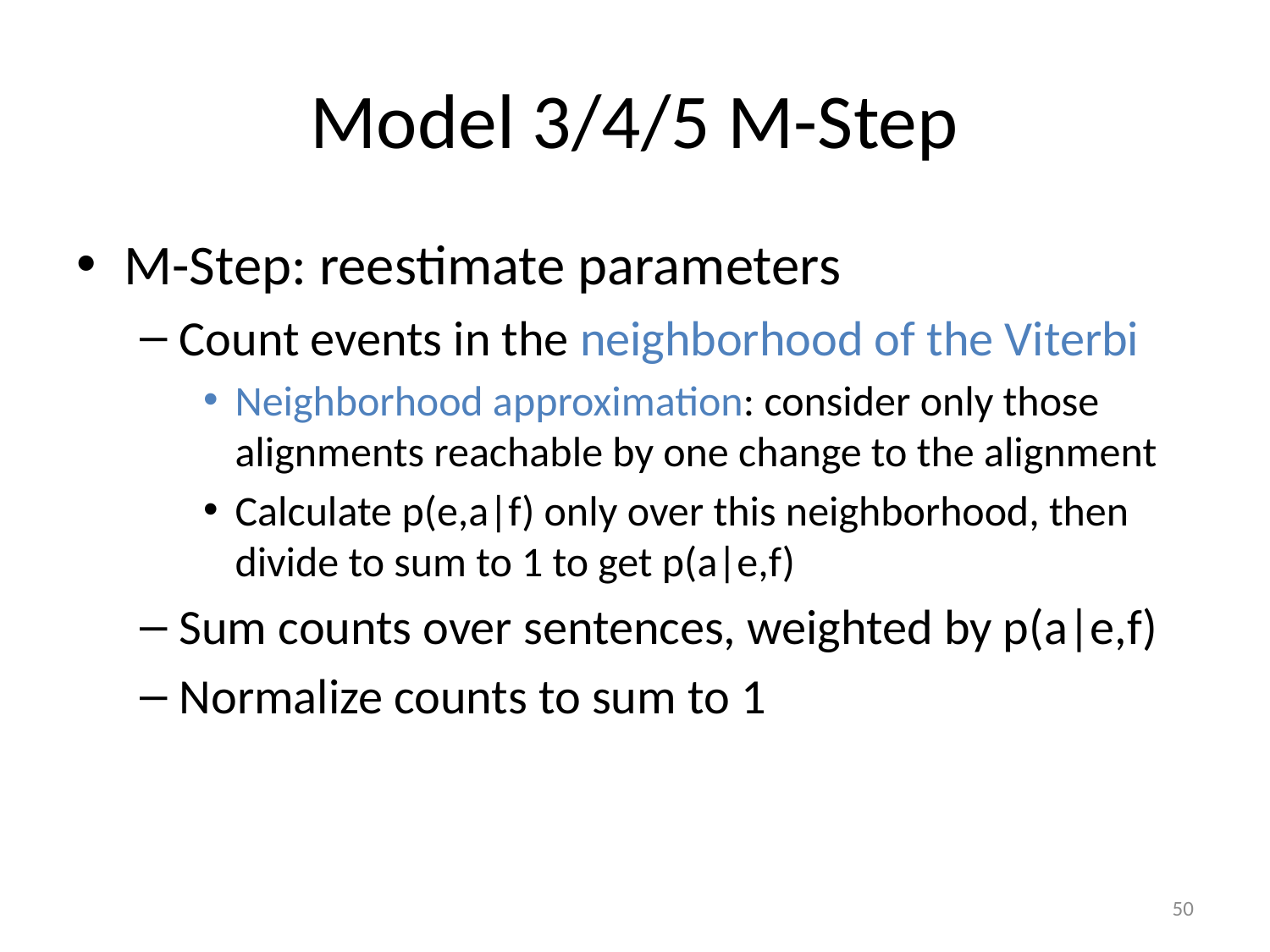

# Model 3/4/5 M-Step
M-Step: reestimate parameters
Count events in the neighborhood of the Viterbi
Neighborhood approximation: consider only those alignments reachable by one change to the alignment
Calculate p(e,a|f) only over this neighborhood, then divide to sum to 1 to get p(a|e,f)
Sum counts over sentences, weighted by p(a|e,f)
Normalize counts to sum to 1

50